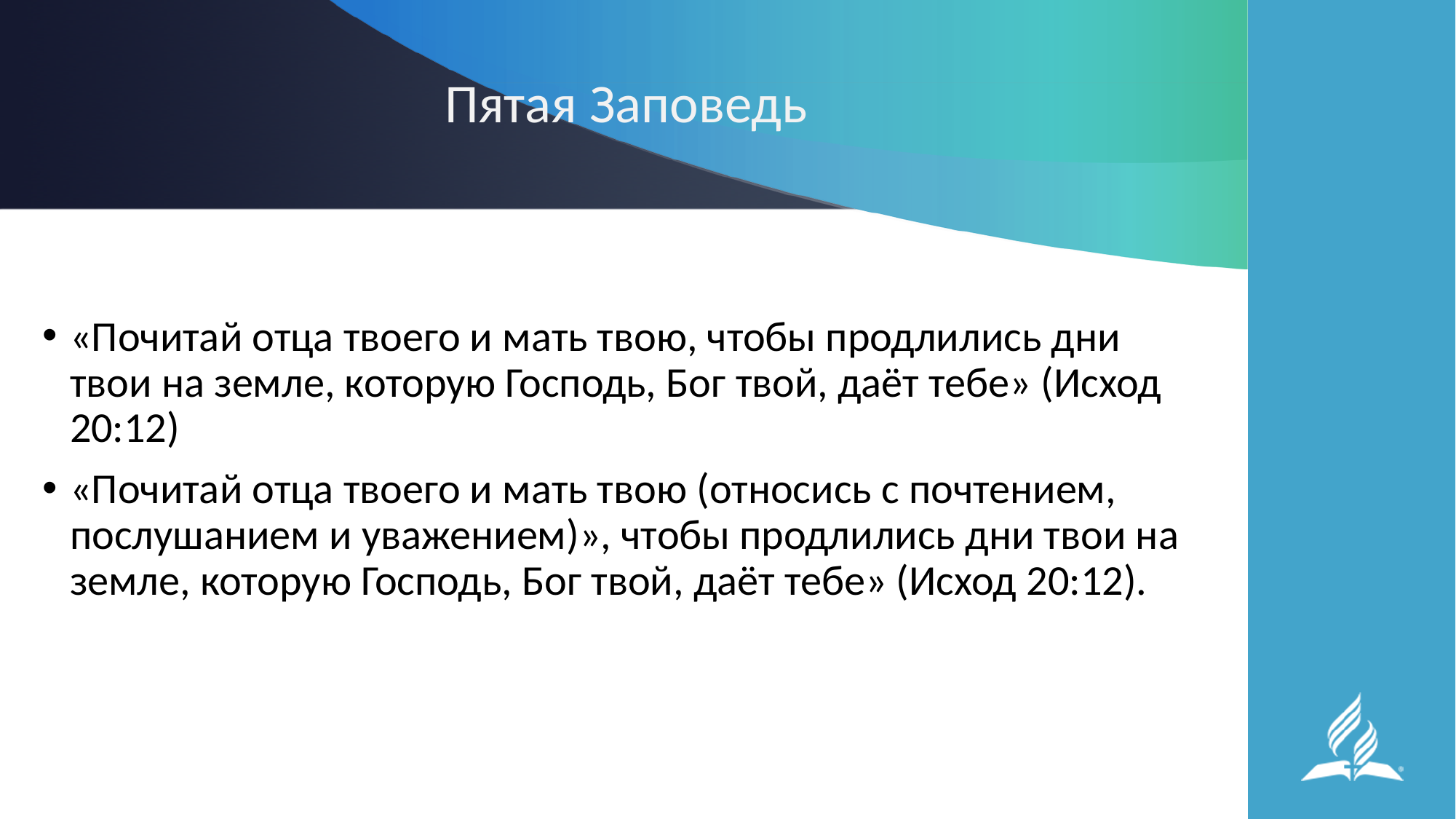

# Пятая Заповедь
«Почитай отца твоего и мать твою, чтобы продлились дни твои на земле, которую Господь, Бог твой, даёт тебе» (Исход 20:12)
«Почитай отца твоего и мать твою (относись с почтением, послушанием и уважением)», чтобы продлились дни твои на земле, которую Господь, Бог твой, даёт тебе» (Исход 20:12).